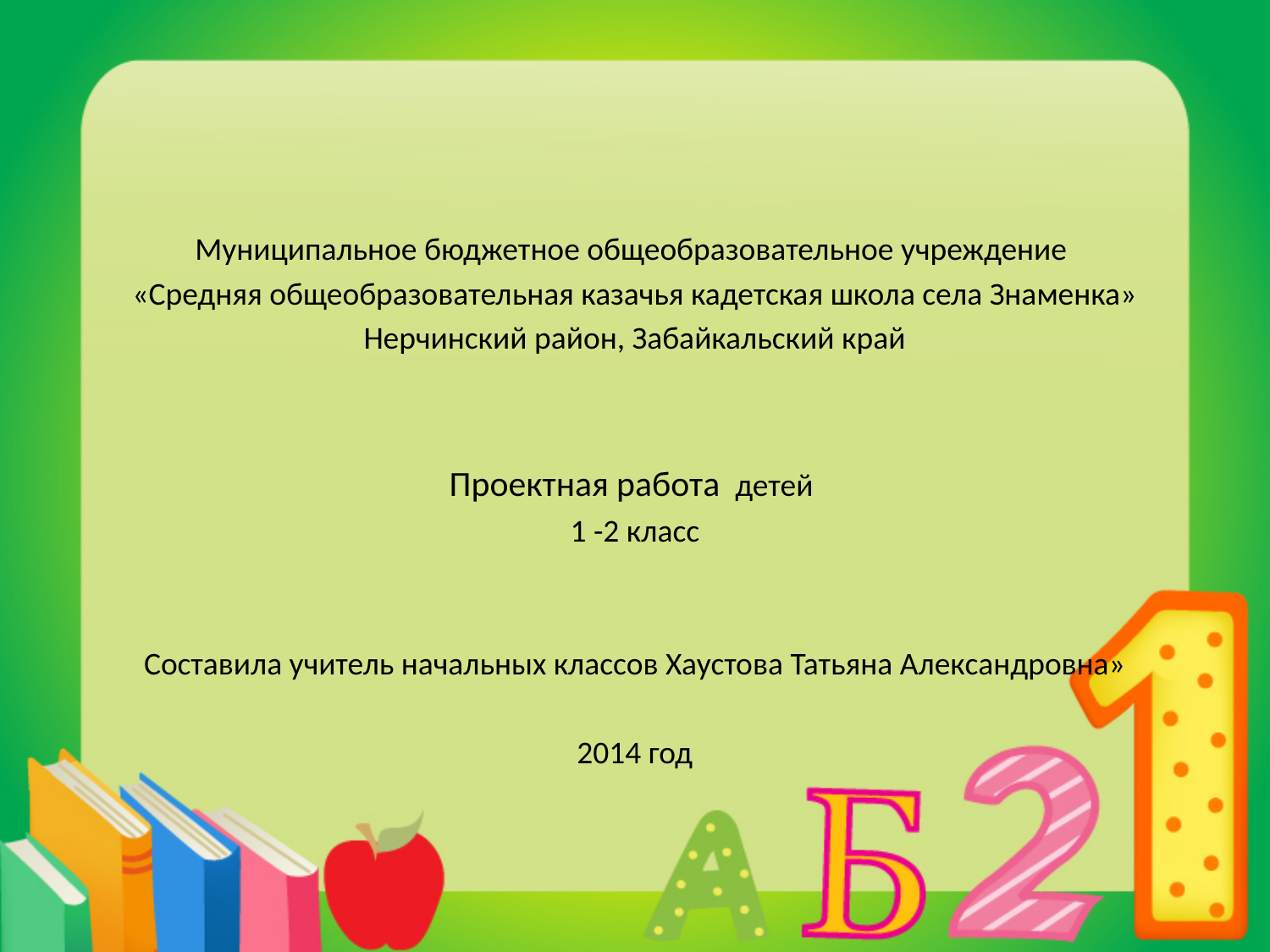

#
Муниципальное бюджетное общеобразовательное учреждение
«Средняя общеобразовательная казачья кадетская школа села Знаменка»
Нерчинский район, Забайкальский край

Проектная работа  детей
 1 -2 класс

Составила учитель начальных классов Хаустова Татьяна Александровна»

2014 год